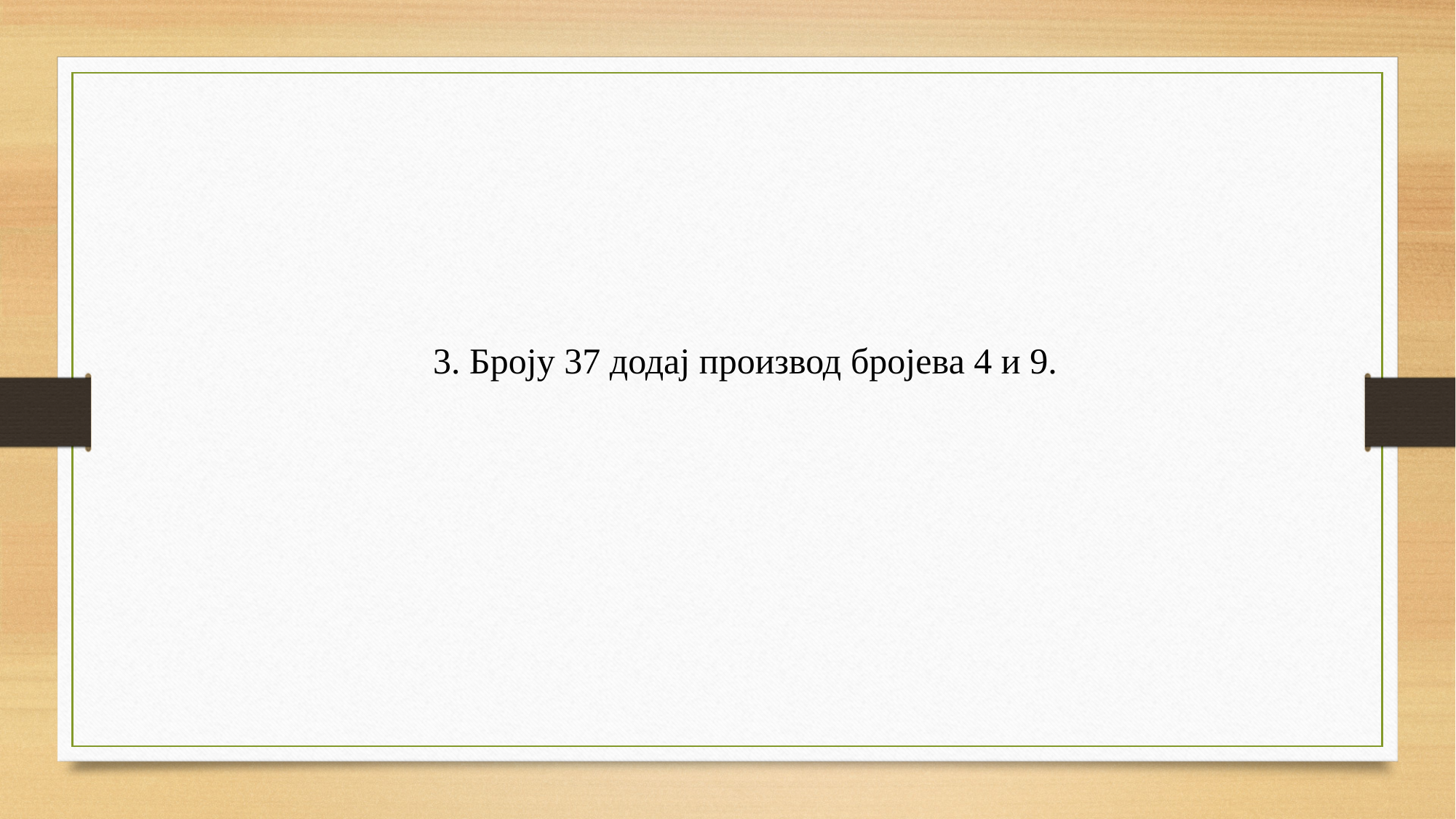

3. Броју 37 додај производ бројева 4 и 9.